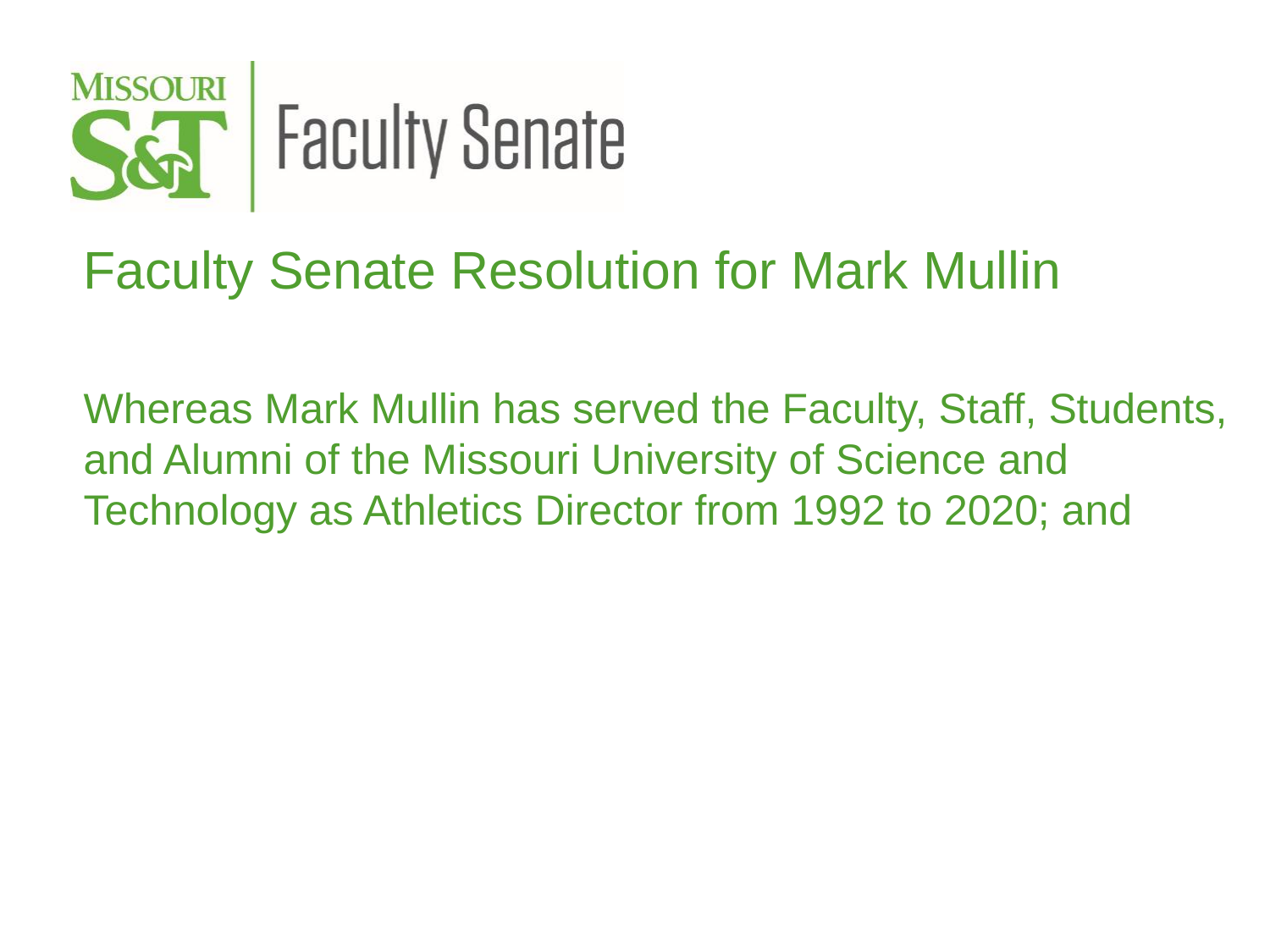

Faculty Senate Resolution for Mark Mullin

Whereas Mark Mullin has served the Faculty, Staff, Students, and Alumni of the Missouri University of Science and Technology as Athletics Director from 1992 to 2020; and